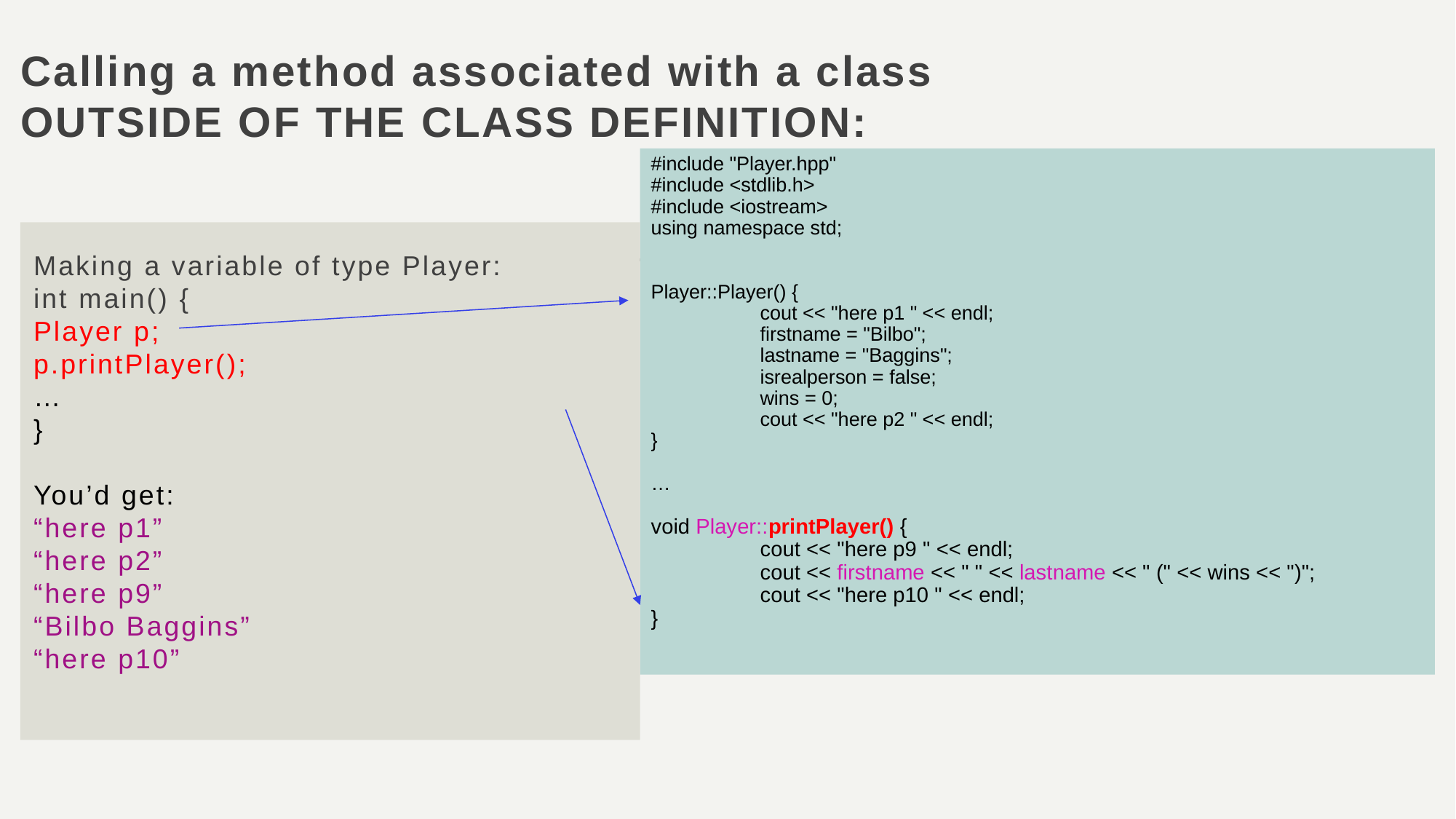

# Calling a method associated with a class OUTSIDE OF THE CLASS DEFINITION:
#include "Player.hpp"
#include <stdlib.h>
#include <iostream>
using namespace std;

Player::Player() {
	cout << "here p1 " << endl;
	firstname = "Bilbo";
	lastname = "Baggins";
	isrealperson = false;
	wins = 0;
	cout << "here p2 " << endl;
}

…

void Player::printPlayer() {
	cout << "here p9 " << endl;
	cout << firstname << " " << lastname << " (" << wins << ")";
	cout << "here p10 " << endl;
}

Making a variable of type Player:
int main() {
Player p;
p.printPlayer();
…
}

You’d get:
“here p1”
“here p2”
“here p9”
“Bilbo Baggins”
“here p10”